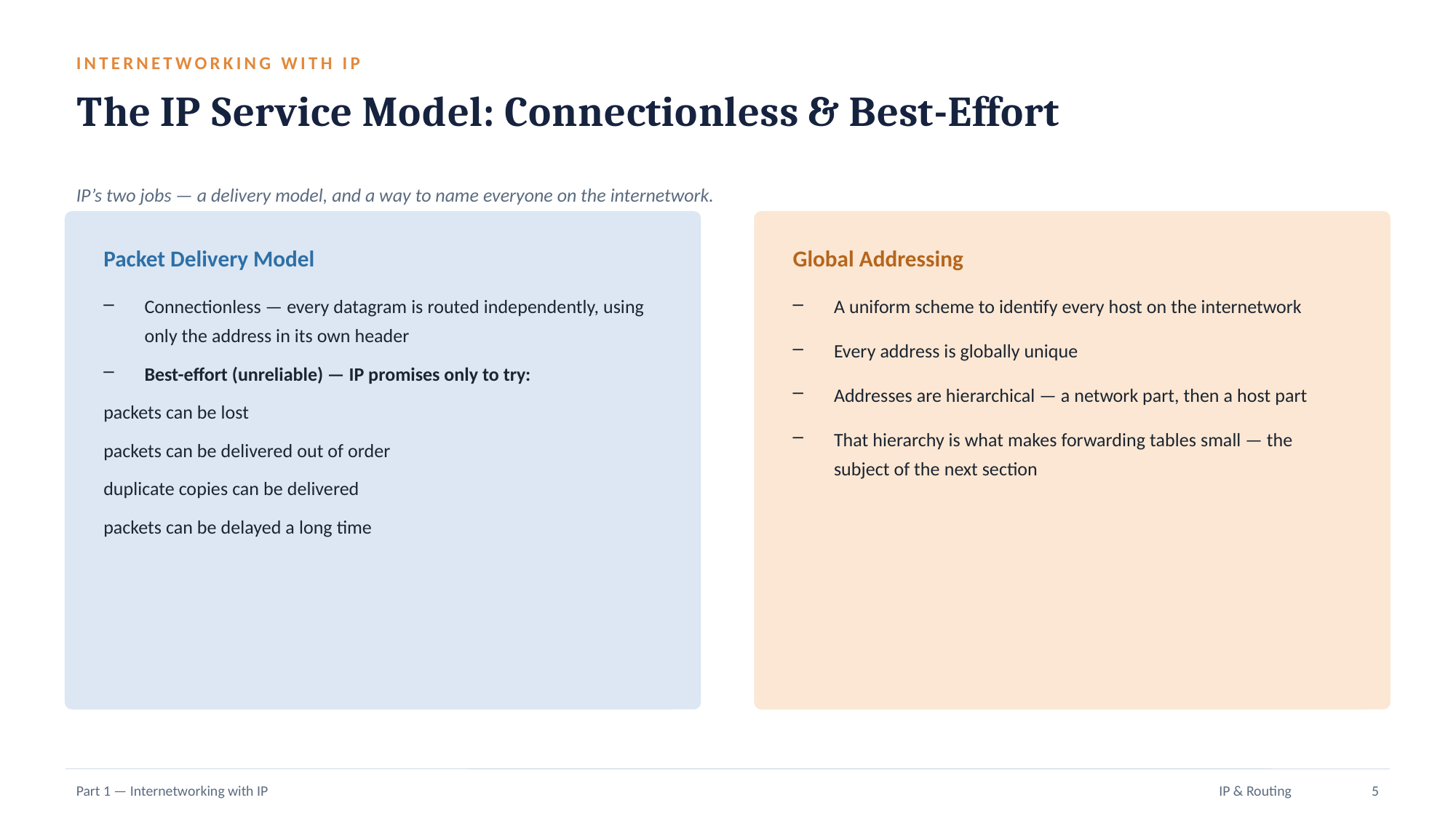

INTERNETWORKING WITH IP
The IP Service Model: Connectionless & Best-Effort
IP’s two jobs — a delivery model, and a way to name everyone on the internetwork.

Packet Delivery Model
Global Addressing
Connectionless — every datagram is routed independently, using only the address in its own header
Best-effort (unreliable) — IP promises only to try:
packets can be lost
packets can be delivered out of order
duplicate copies can be delivered
packets can be delayed a long time
A uniform scheme to identify every host on the internetwork
Every address is globally unique
Addresses are hierarchical — a network part, then a host part
That hierarchy is what makes forwarding tables small — the subject of the next section

Part 1 — Internetworking with IP
IP & Routing
5